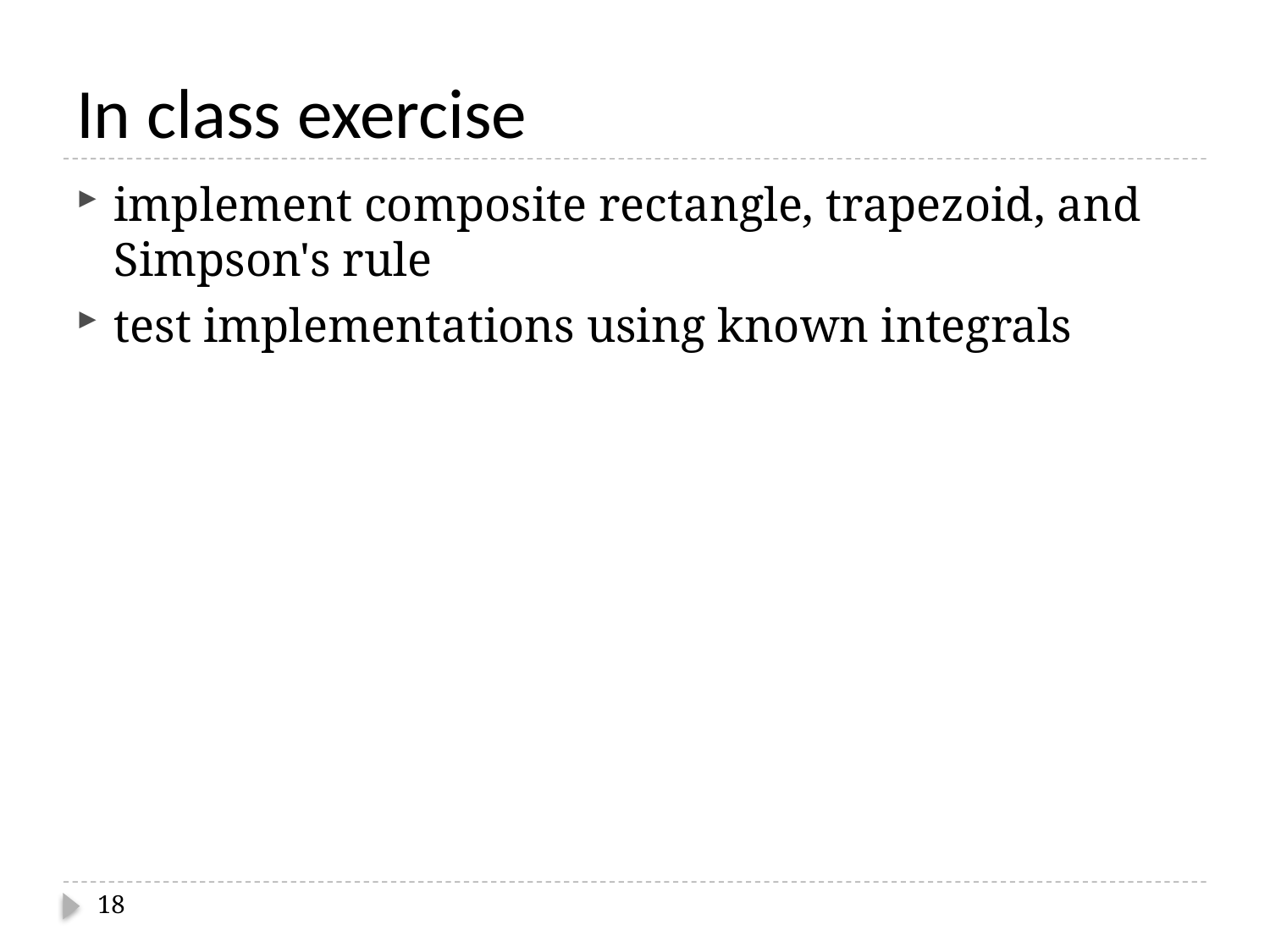

# In class exercise
implement composite rectangle, trapezoid, and Simpson's rule
test implementations using known integrals
18